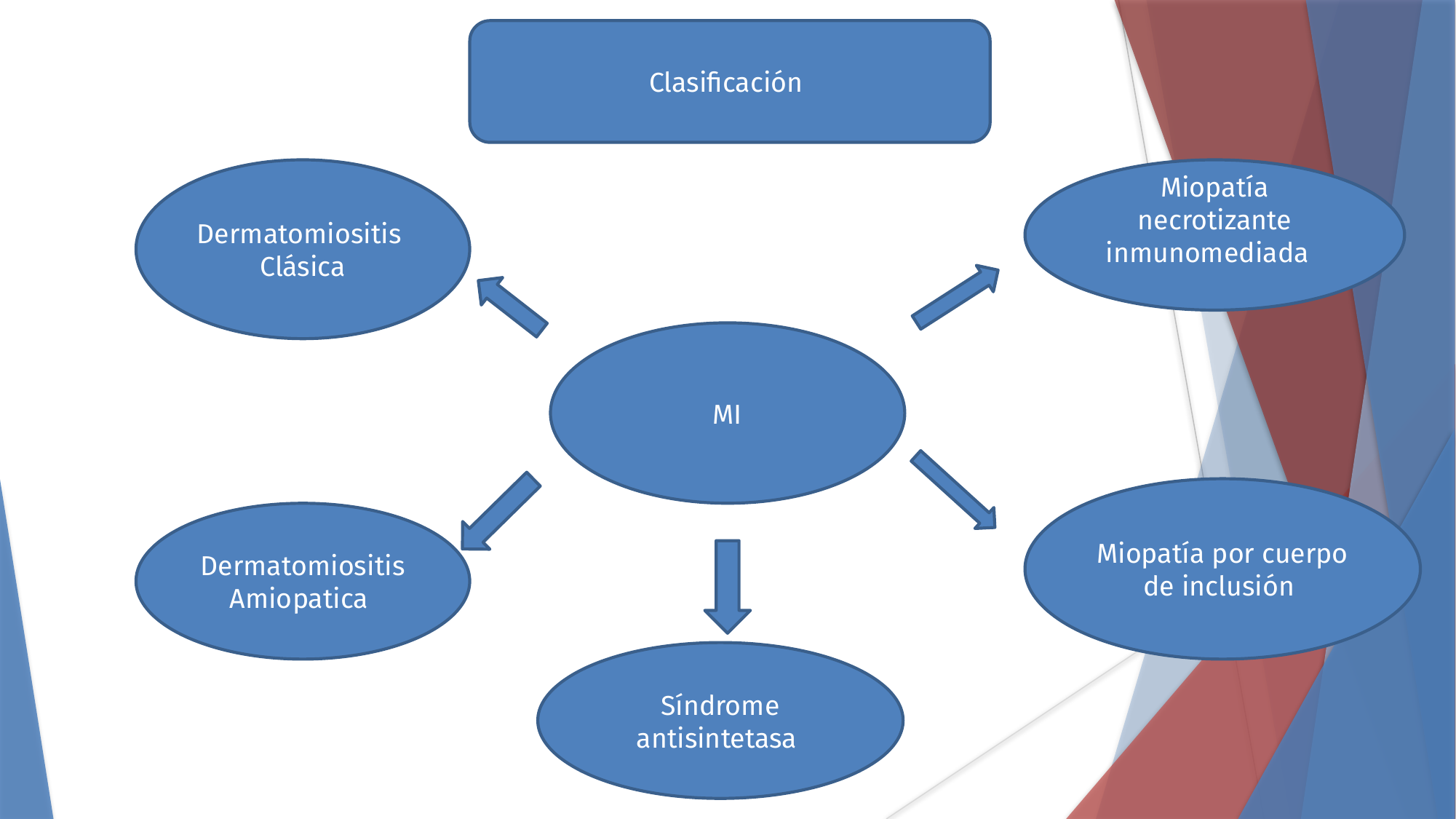

Clasificación
Dermatomiositis
Clásica
Miopatía necrotizante inmunomediada

MI

Miopatía por cuerpo de inclusión

Dermatomiositis
Amiopatica

Síndrome antisintetasa